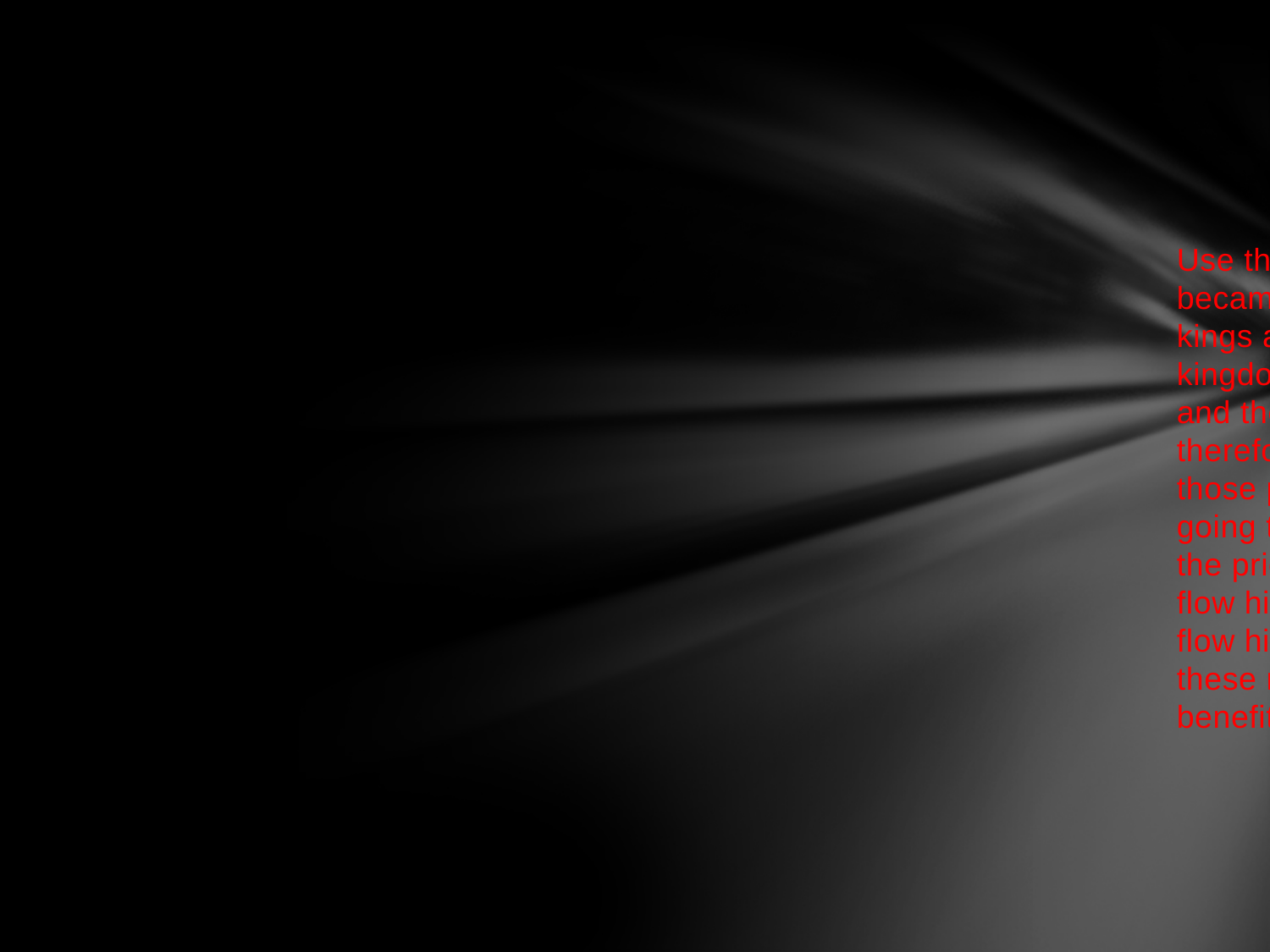

#
Use this map to talk about the way that churches became such a heated battleground between kings and the pope.  Suppose a noble in the kingdom of Savoy granted a fief to the church and the church used the fief to make wine and therefore profits.  Who is going to benefit from those profits—the king or the pope?  Who is going to get the tax money from that property?  If the priest/bishop is loyal to the king, funds will flow his way; if he is loyal to the pope , funds will flow his way.  Whoever has the power to appoint these men to these positions will be the one who benefits.